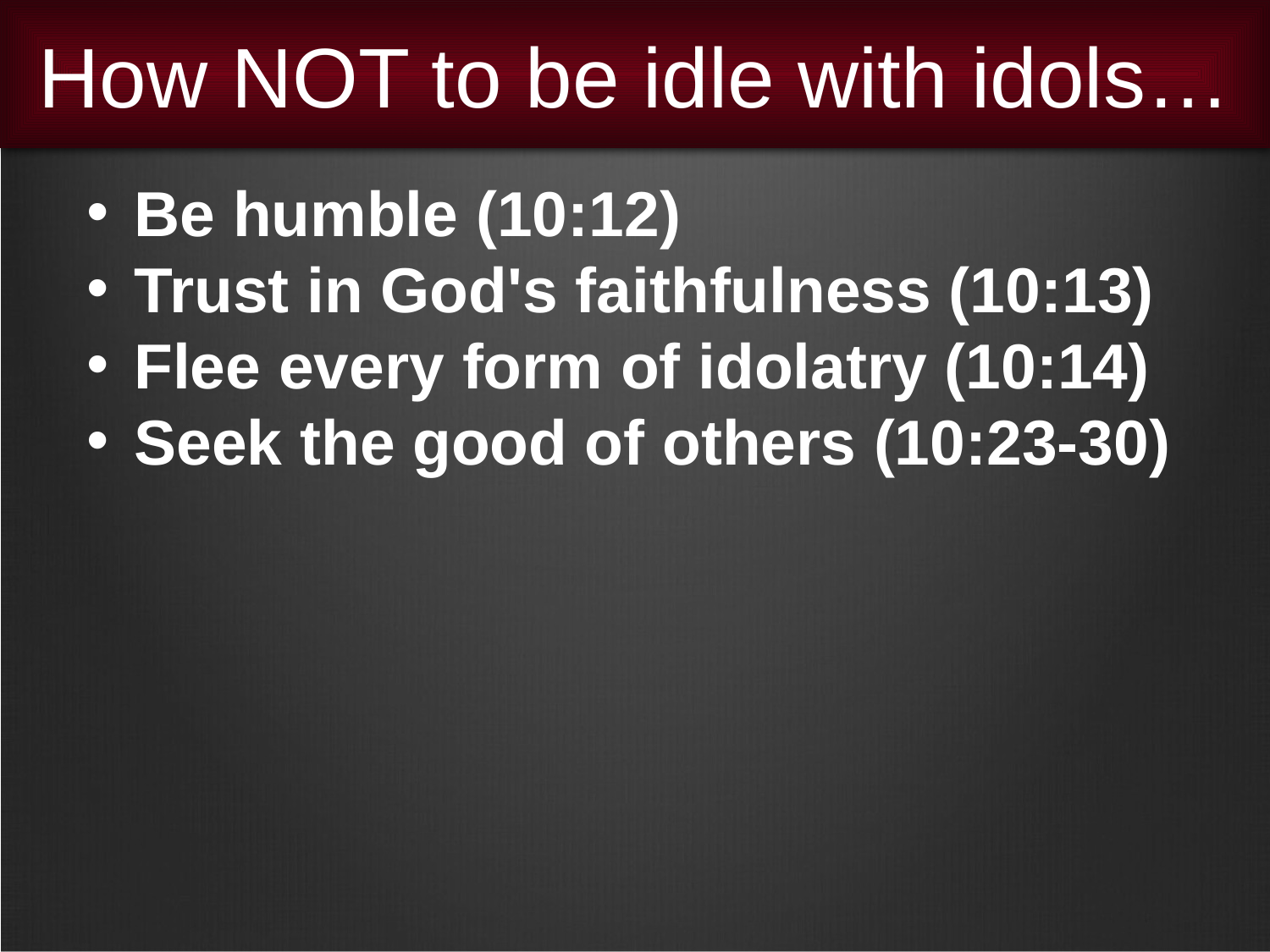

# How NOT to be idle with idols…
Be humble (10:12)
Trust in God's faithfulness (10:13)
Flee every form of idolatry (10:14)
Seek the good of others (10:23-30)